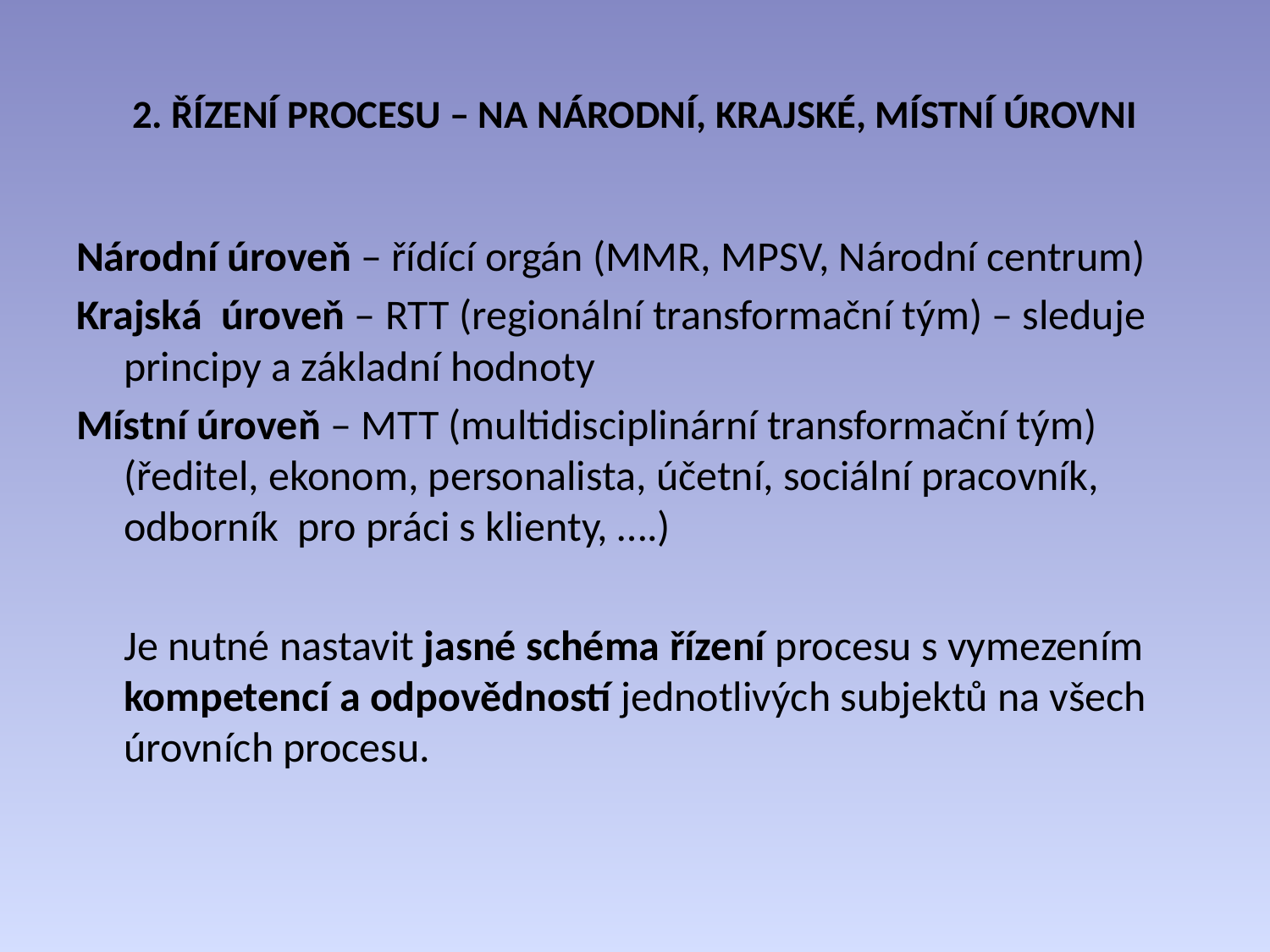

# 2. ŘÍZENÍ PROCESU – NA NÁRODNÍ, KRAJSKÉ, MÍSTNÍ ÚROVNI
Národní úroveň – řídící orgán (MMR, MPSV, Národní centrum)
Krajská  úroveň – RTT (regionální transformační tým) – sleduje principy a základní hodnoty
Místní úroveň – MTT (multidisciplinární transformační tým) (ředitel, ekonom, personalista, účetní, sociální pracovník, odborník  pro práci s klienty, ….)

     Je nutné nastavit jasné schéma řízení procesu s vymezením kompetencí a odpovědností jednotlivých subjektů na všech úrovních procesu.